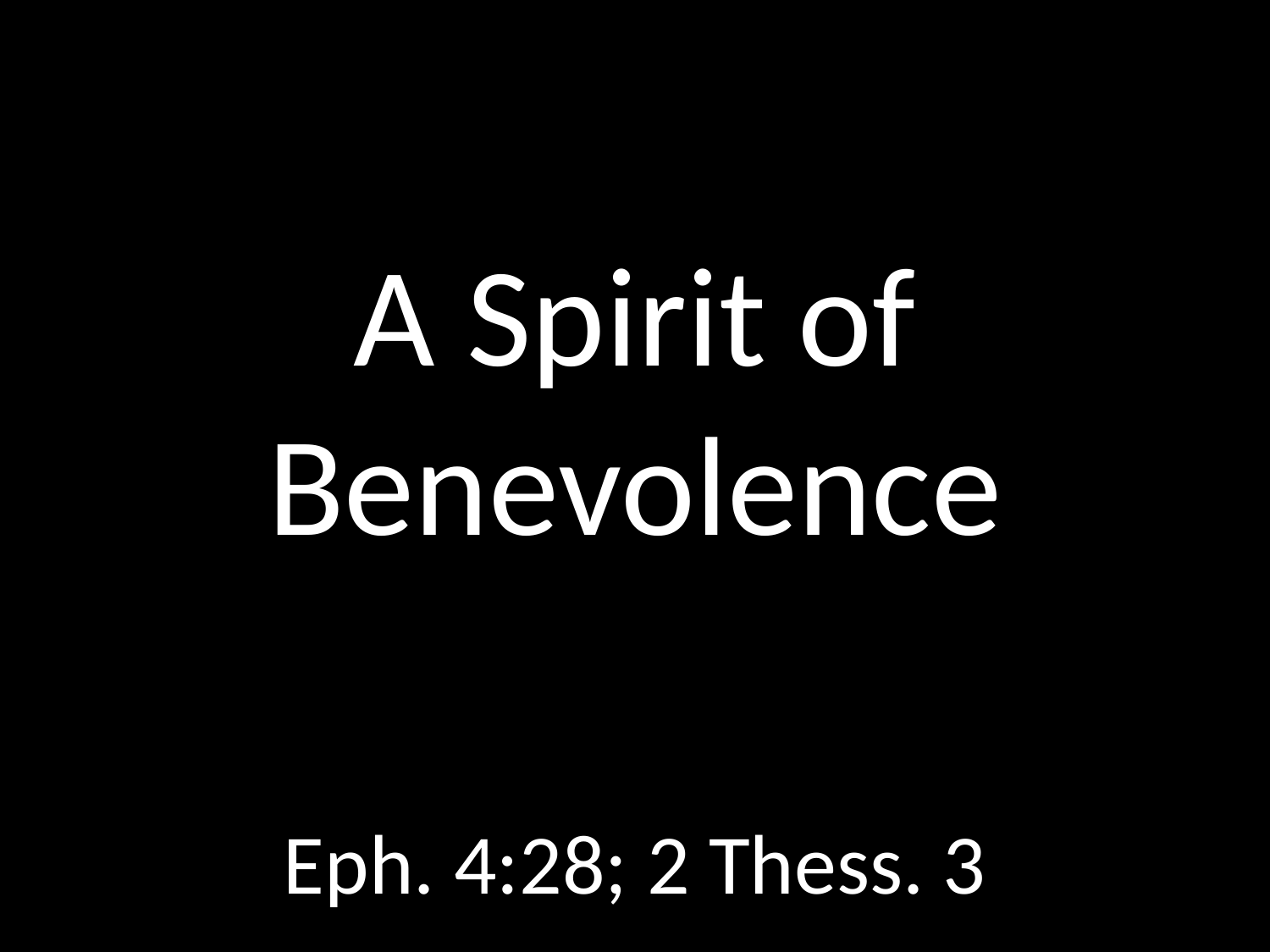

# A Spirit of Benevolence
GOD
GOD
Eph. 4:28; 2 Thess. 3